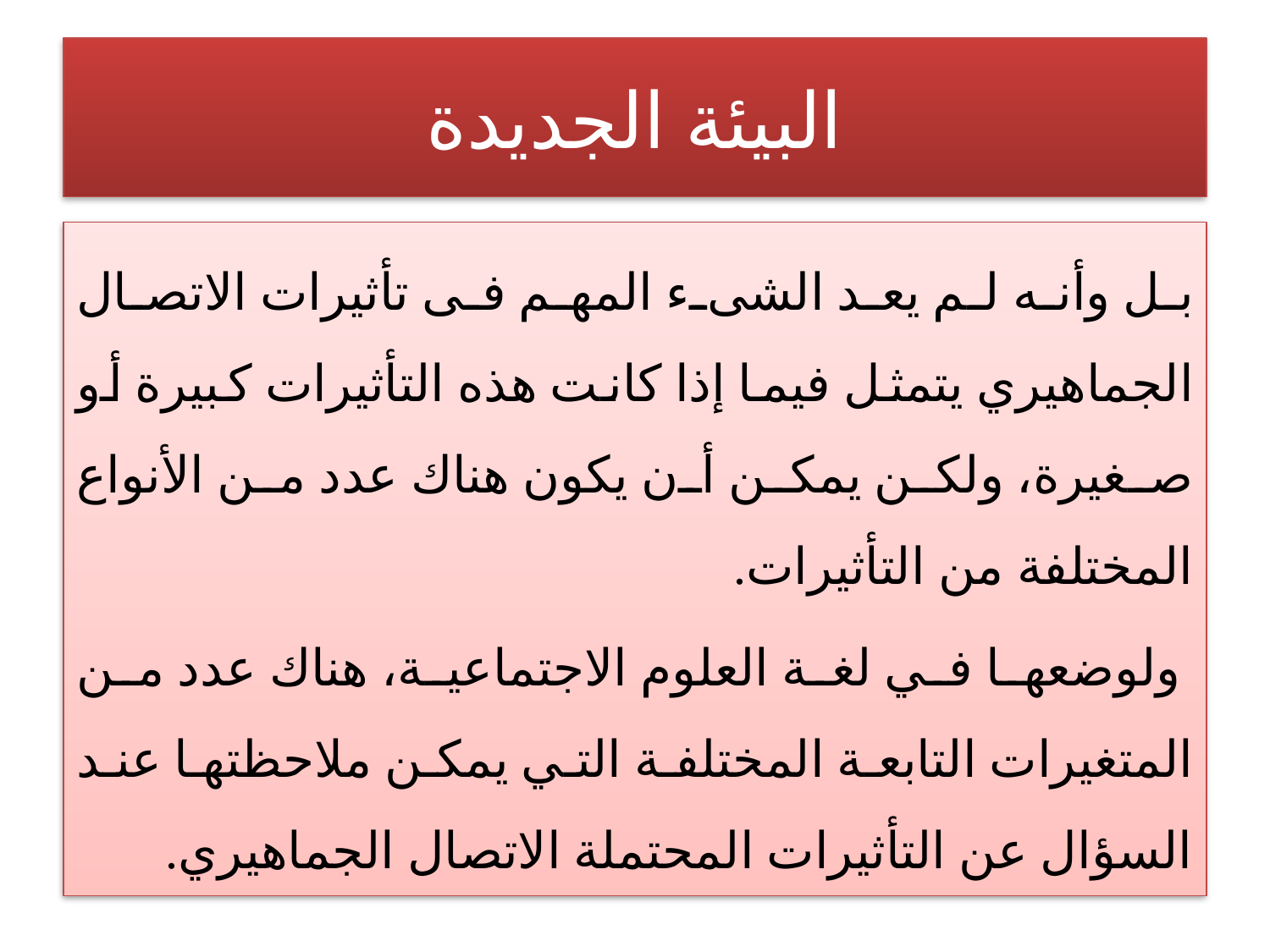

# البيئة الجديدة
	بل وأنه لم يعد الشىء المهم فى تأثيرات الاتصال الجماهيري يتمثل فيما إذا كانت هذه التأثيرات كبيرة أو صغيرة، ولكن يمكن أن يكون هناك عدد من الأنواع المختلفة من التأثيرات.
 ولوضعها في لغة العلوم الاجتماعية، هناك عدد من المتغيرات التابعة المختلفة التي يمكن ملاحظتها عند السؤال عن التأثيرات المحتملة الاتصال الجماهيري.